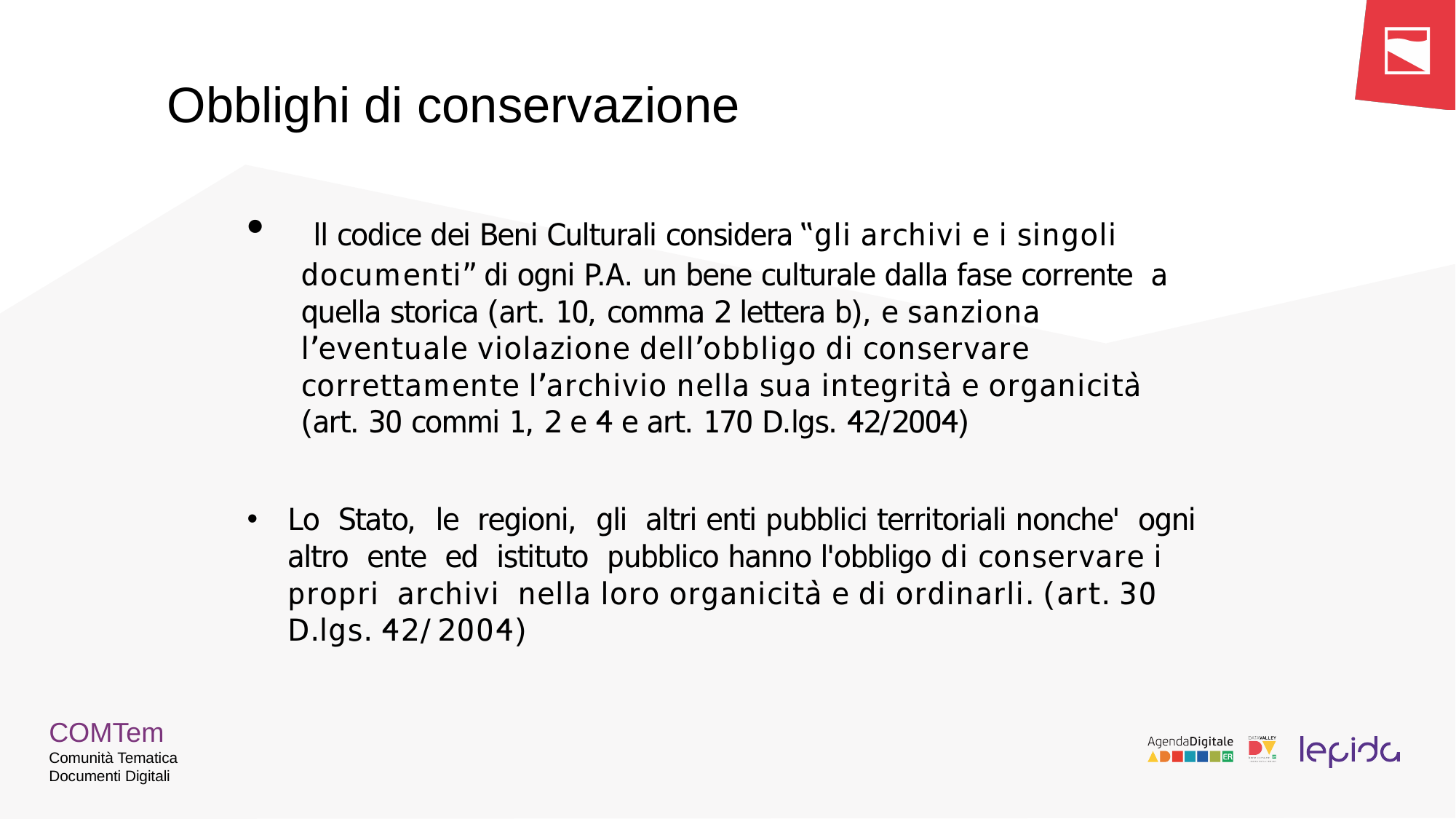

Obblighi di conservazione
 ll codice dei Beni Culturali considera “gli archivi e i singoli documenti” di ogni P.A. un bene culturale dalla fase corrente  a quella storica (art. 10, comma 2 lettera b), e sanziona l’eventuale violazione dell’obbligo di conservare correttamente l’archivio nella sua integrità e organicità (art. 30 commi 1, 2 e 4 e art. 170 D.lgs. 42/2004)

Lo  Stato,  le  regioni,  gli  altri enti pubblici territoriali nonche'  ogni  altro  ente  ed  istituto  pubblico hanno l'obbligo di conservare i  propri  archivi  nella loro organicità e di ordinarli. (art. 30 D.lgs. 42/2004)